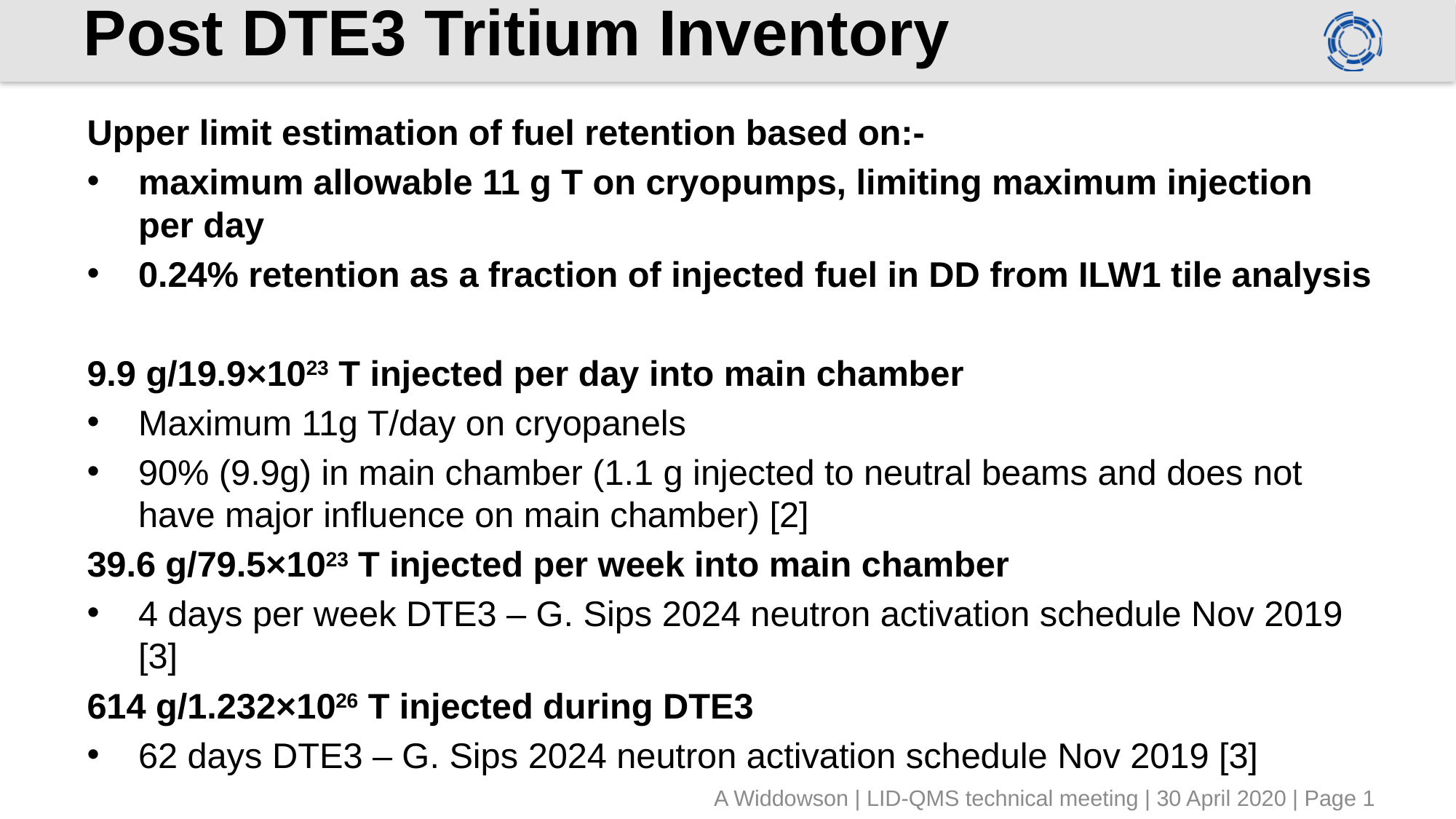

# Post DTE3 Tritium Inventory
Upper limit estimation of fuel retention based on:-
maximum allowable 11 g T on cryopumps, limiting maximum injection per day
0.24% retention as a fraction of injected fuel in DD from ILW1 tile analysis

9.9 g/19.9×1023 T injected per day into main chamber
Maximum 11g T/day on cryopanels
90% (9.9g) in main chamber (1.1 g injected to neutral beams and does not have major influence on main chamber) [2]
39.6 g/79.5×1023 T injected per week into main chamber
4 days per week DTE3 – G. Sips 2024 neutron activation schedule Nov 2019 [3]
614 g/1.232×1026 T injected during DTE3
62 days DTE3 – G. Sips 2024 neutron activation schedule Nov 2019 [3]
A Widdowson | LID-QMS technical meeting | 30 April 2020 | Page 1